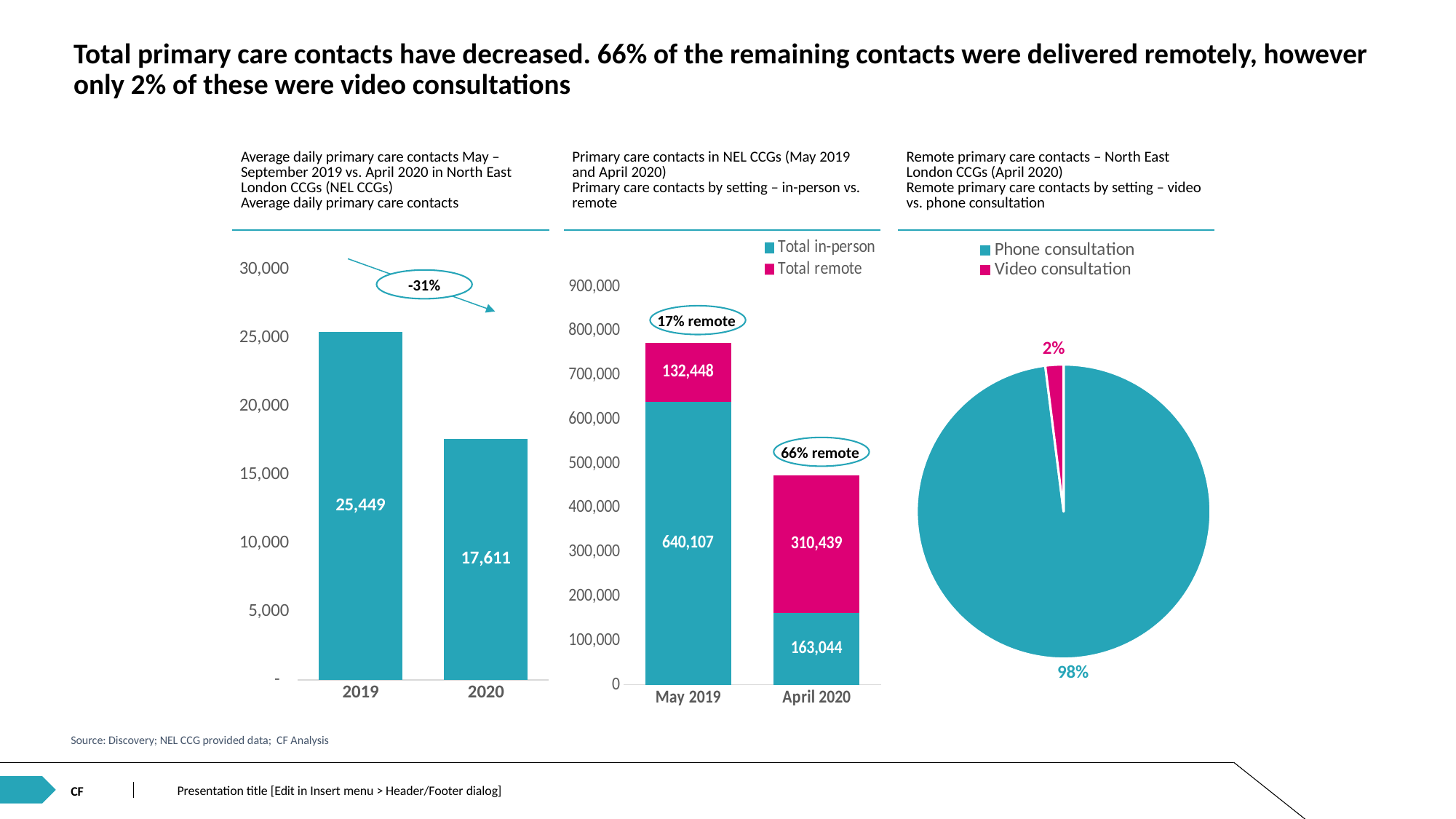

# Total primary care contacts have decreased. 66% of the remaining contacts were delivered remotely, however only 2% of these were video consultations
| Average daily primary care contacts May – September 2019 vs. April 2020 in North East London CCGs (NEL CCGs) Average daily primary care contacts |
| --- |
| Primary care contacts in NEL CCGs (May 2019 and April 2020) Primary care contacts by setting – in-person vs. remote |
| --- |
| Remote primary care contacts – North East London CCGs (April 2020) Remote primary care contacts by setting – video vs. phone consultation |
| --- |

### Chart

| Category | 2019 |
|---|---|
| 2019 | 25448.65359477124 |
| 2020 | 17610.96551724138 |

### Chart

| Category | Total in-person | Total remote |
|---|---|---|
| May 2019 | 640107.0 | 132448.0 |
| April 2020 | 163044.0 | 310439.0 |

### Chart

| Category | Sales |
|---|---|
| Phone consultation | 0.98 |
| Video consultation | 0.02 |
-31%

17% remote

66% remote
Source: Discovery; NEL CCG provided data;  CF Analysis
Presentation title [Edit in Insert menu > Header/Footer dialog]